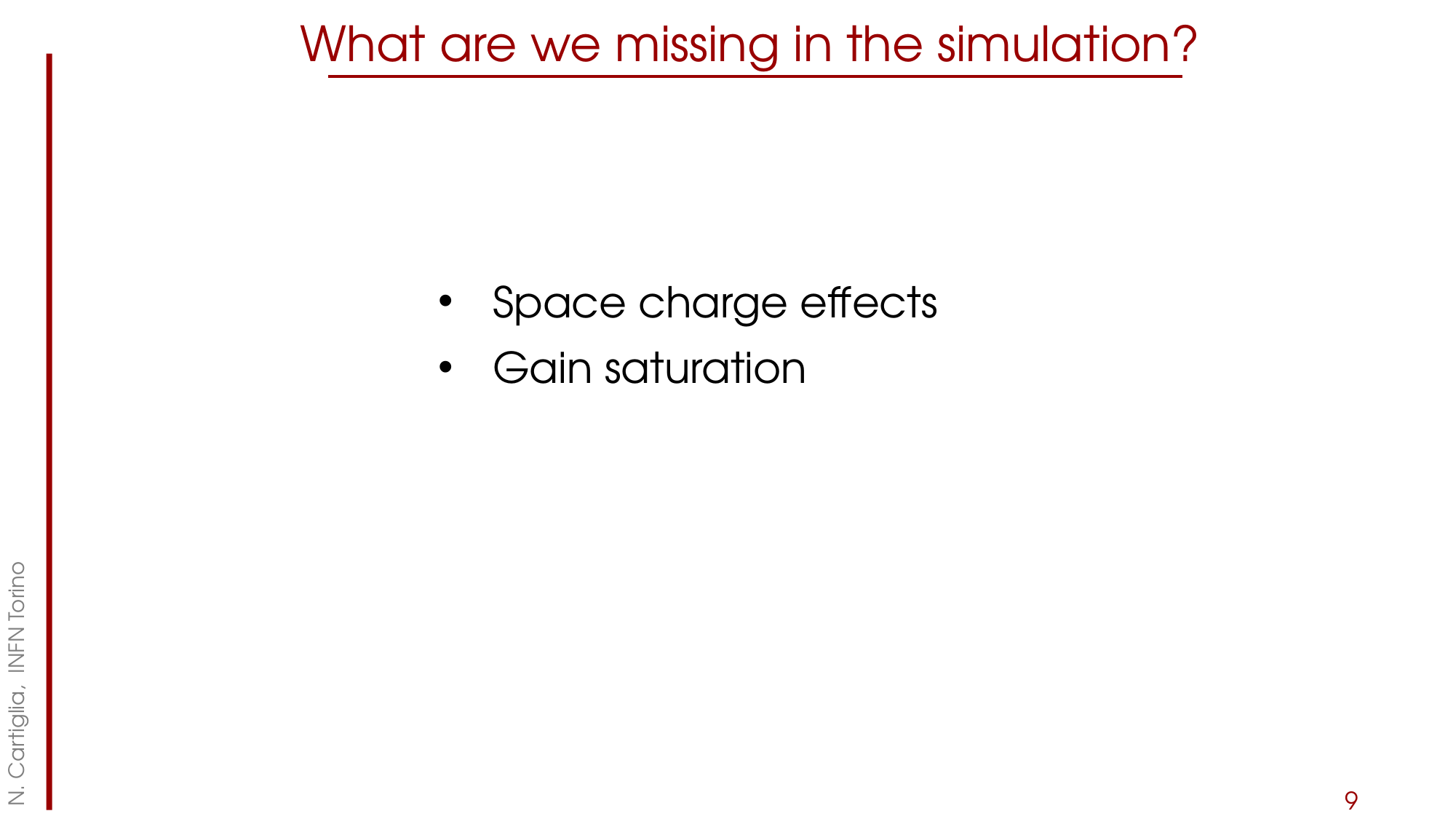

# What are we missing in the simulation?
Space charge effects
Gain saturation
N. Cartiglia,  INFN Torino
9